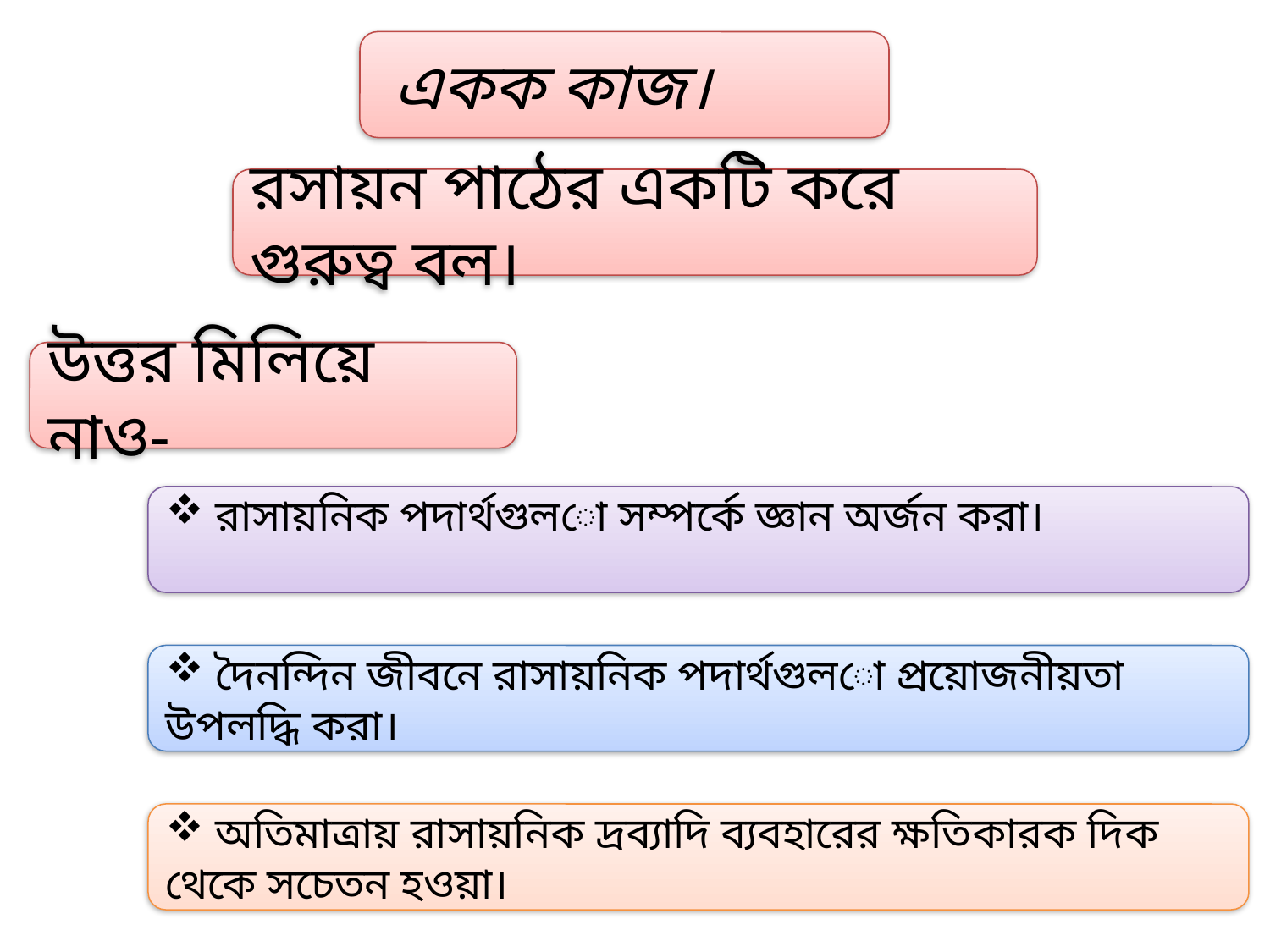

একক কাজ।
রসায়ন পাঠের একটি করে গুরুত্ব বল।
উত্তর মিলিয়ে নাও-
 রাসায়নিক পদার্থগুলো সম্পর্কে জ্ঞান অর্জন করা।
 দৈনন্দিন জীবনে রাসায়নিক পদার্থগুলো প্রয়োজনীয়তা উপলদ্ধি করা।
 অতিমাত্রায় রাসায়নিক দ্রব্যাদি ব্যবহারের ক্ষতিকারক দিক থেকে সচেতন হওয়া।